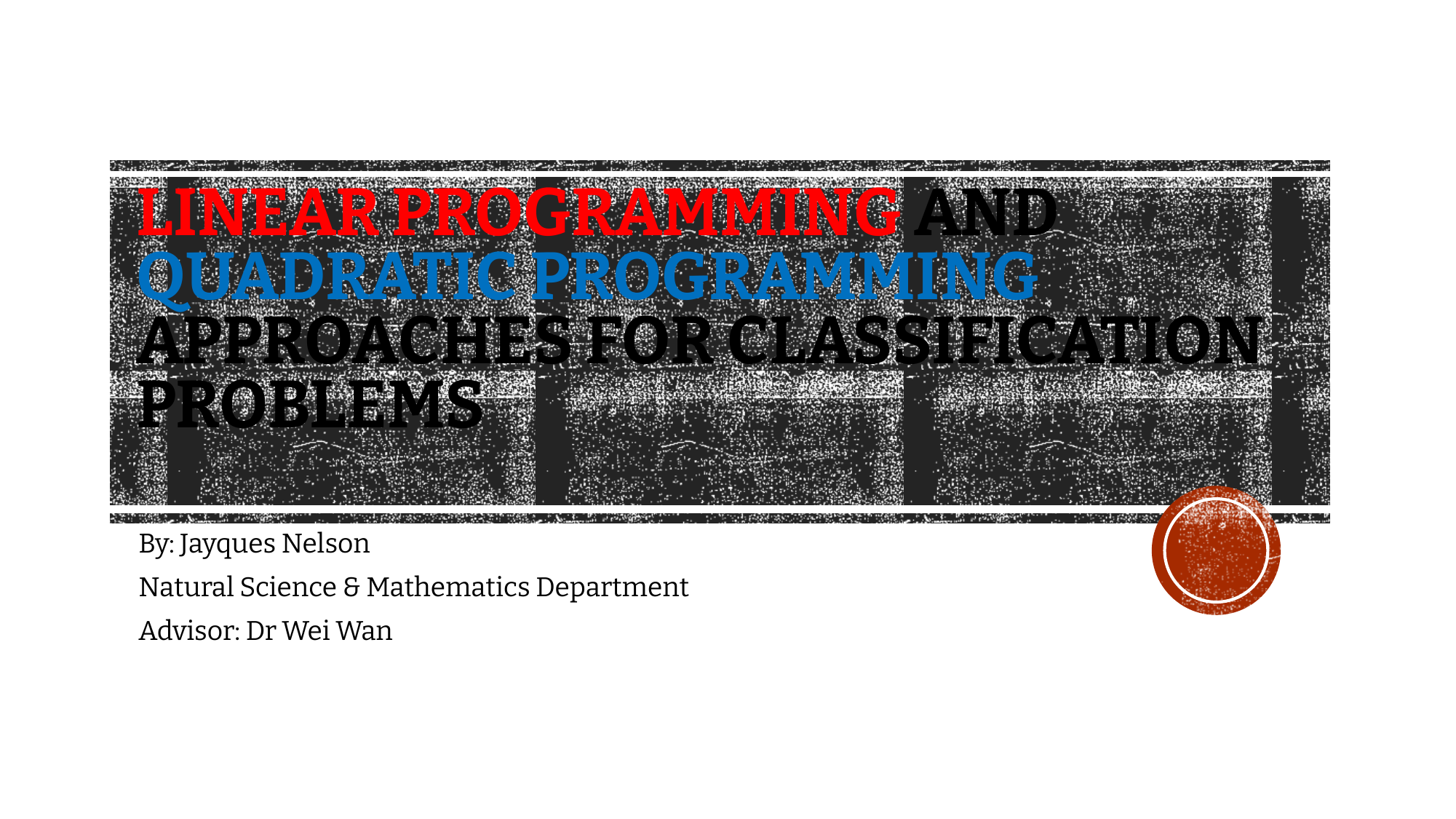

# Linear Programming and Quadratic Programming Approaches for Classification Problems
By: Jayques Nelson
Natural Science & Mathematics Department
Advisor: Dr Wei Wan